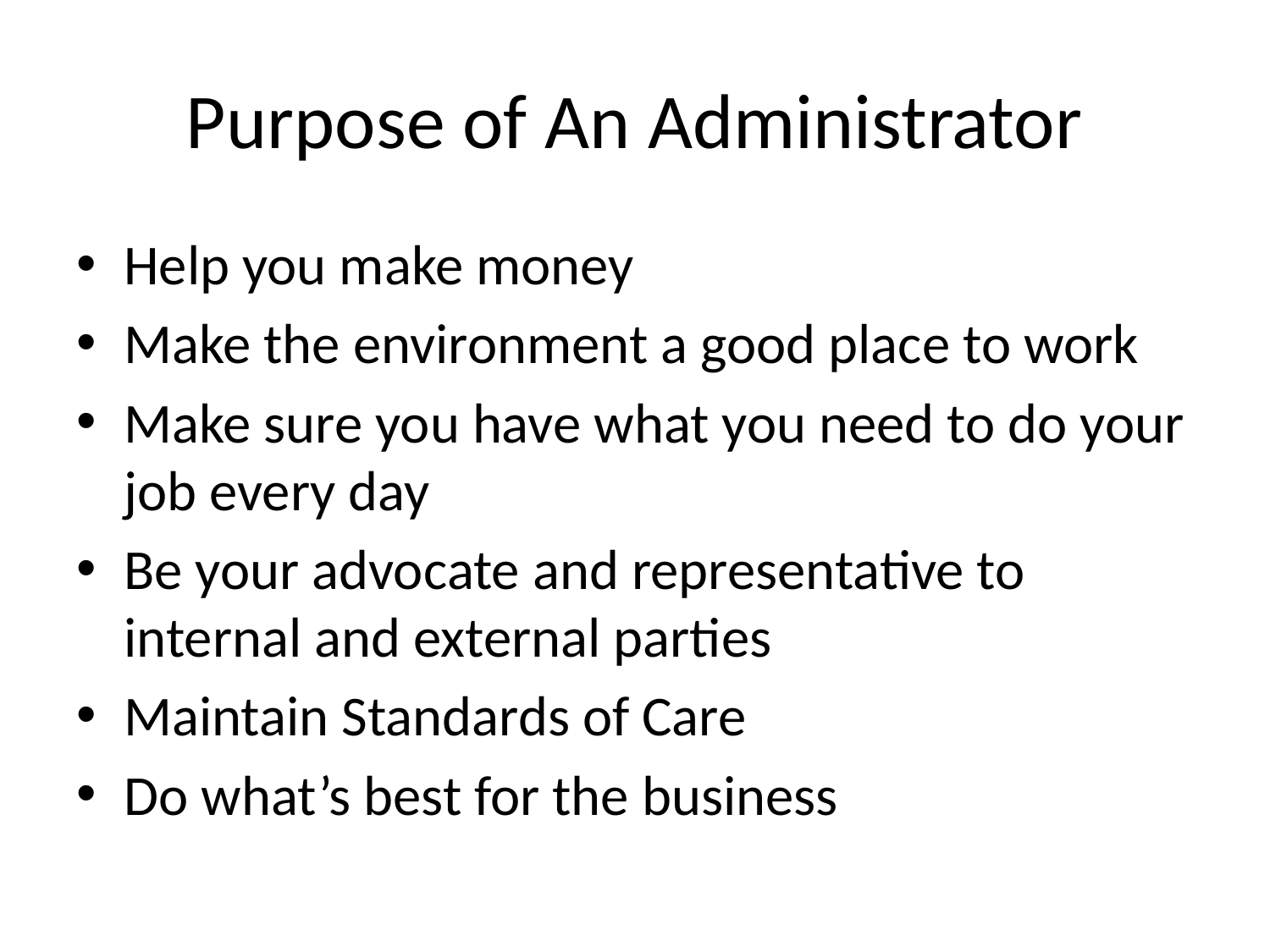

# Purpose of An Administrator
Help you make money
Make the environment a good place to work
Make sure you have what you need to do your job every day
Be your advocate and representative to internal and external parties
Maintain Standards of Care
Do what’s best for the business